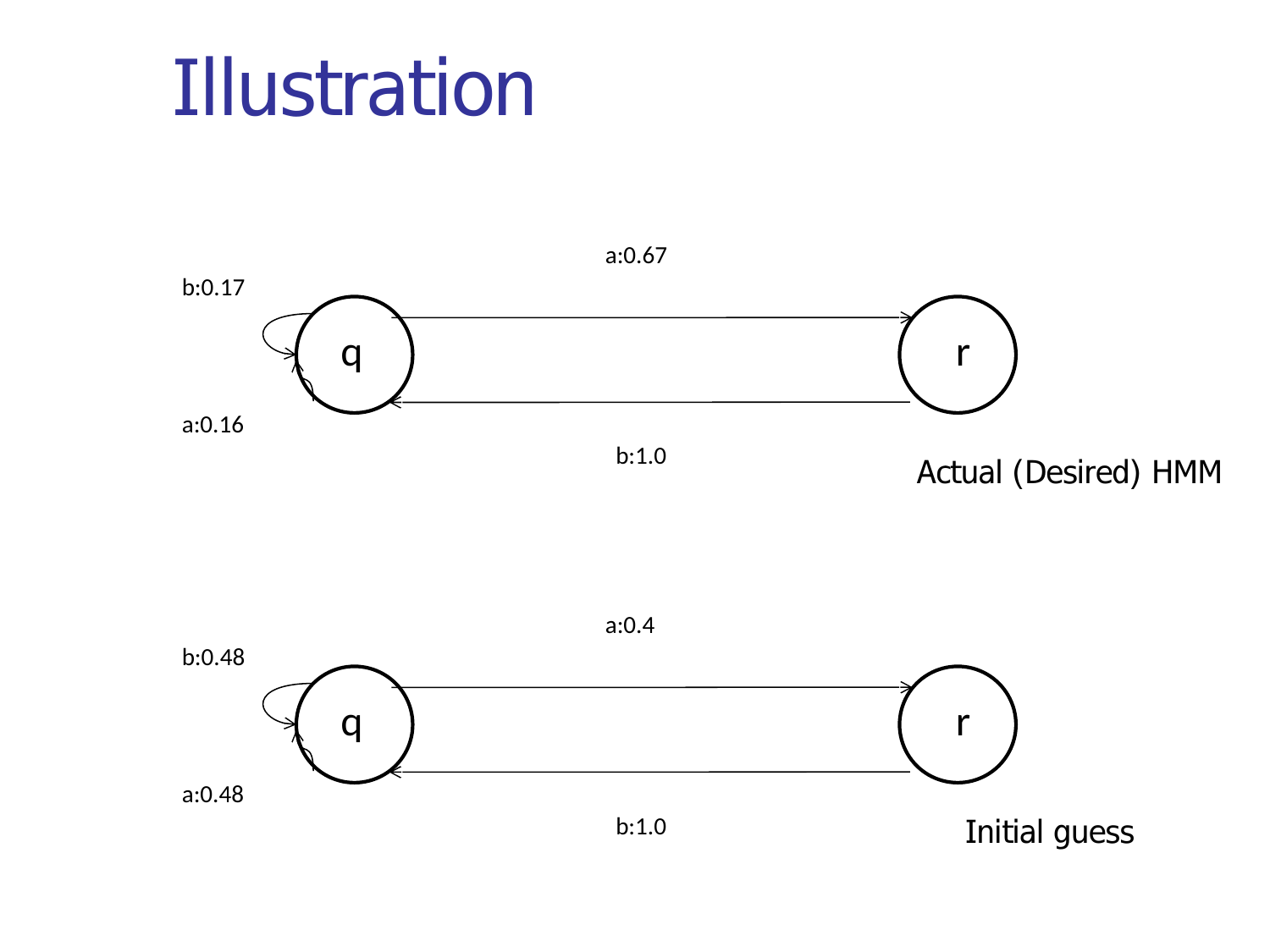

# Illustration
a:0.67
b:0.17

q
r
a:0.16
b:1.0
Actual (Desired) HMM
a:0.4
b:0.48

q
r
a:0.48
b:1.0
Initial guess